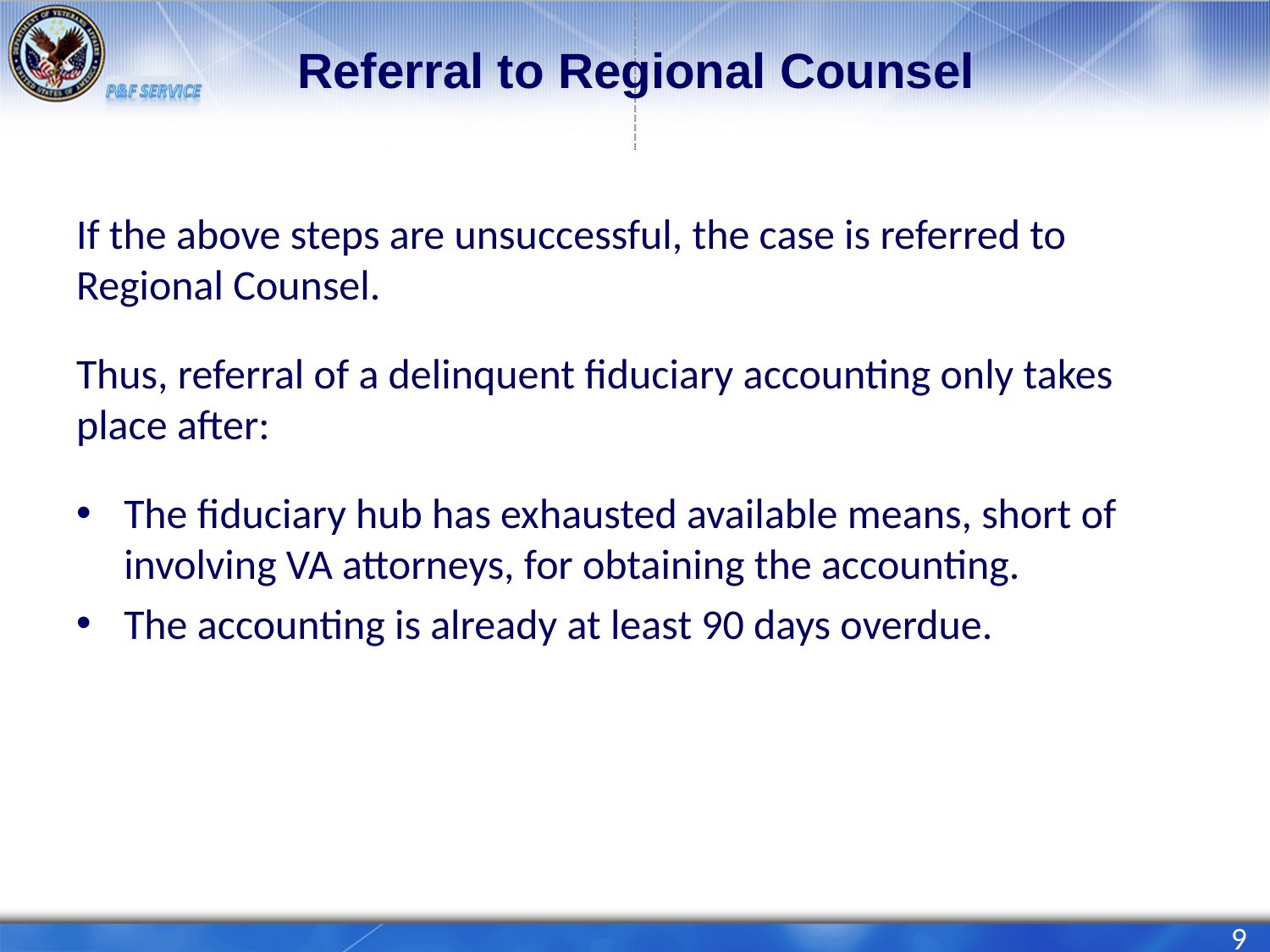

# Referral to Regional Counsel
If the above steps are unsuccessful, the case is referred to Regional Counsel.

Thus, referral of a delinquent fiduciary accounting only takes place after:

The fiduciary hub has exhausted available means, short of involving VA attorneys, for obtaining the accounting.
The accounting is already at least 90 days overdue.

9